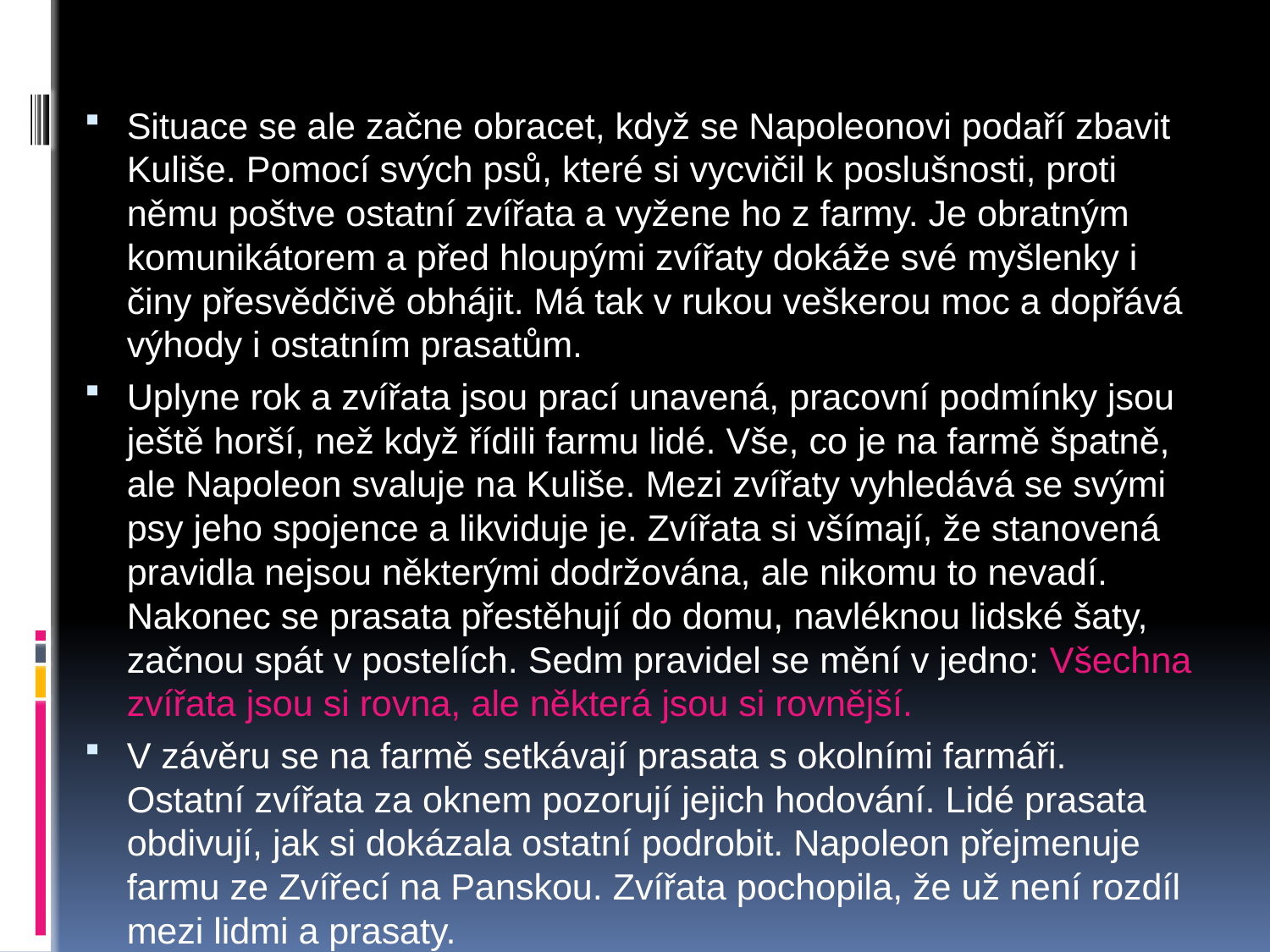

Situace se ale začne obracet, když se Napoleonovi podaří zbavit Kuliše. Pomocí svých psů, které si vycvičil k poslušnosti, proti němu poštve ostatní zvířata a vyžene ho z farmy. Je obratným komunikátorem a před hloupými zvířaty dokáže své myšlenky i činy přesvědčivě obhájit. Má tak v rukou veškerou moc a dopřává výhody i ostatním prasatům.
Uplyne rok a zvířata jsou prací unavená, pracovní podmínky jsou ještě horší, než když řídili farmu lidé. Vše, co je na farmě špatně, ale Napoleon svaluje na Kuliše. Mezi zvířaty vyhledává se svými psy jeho spojence a likviduje je. Zvířata si všímají, že stanovená pravidla nejsou některými dodržována, ale nikomu to nevadí. Nakonec se prasata přestěhují do domu, navléknou lidské šaty, začnou spát v postelích. Sedm pravidel se mění v jedno: Všechna zvířata jsou si rovna, ale některá jsou si rovnější.
V závěru se na farmě setkávají prasata s okolními farmáři. Ostatní zvířata za oknem pozorují jejich hodování. Lidé prasata obdivují, jak si dokázala ostatní podrobit. Napoleon přejmenuje farmu ze Zvířecí na Panskou. Zvířata pochopila, že už není rozdíl mezi lidmi a prasaty.